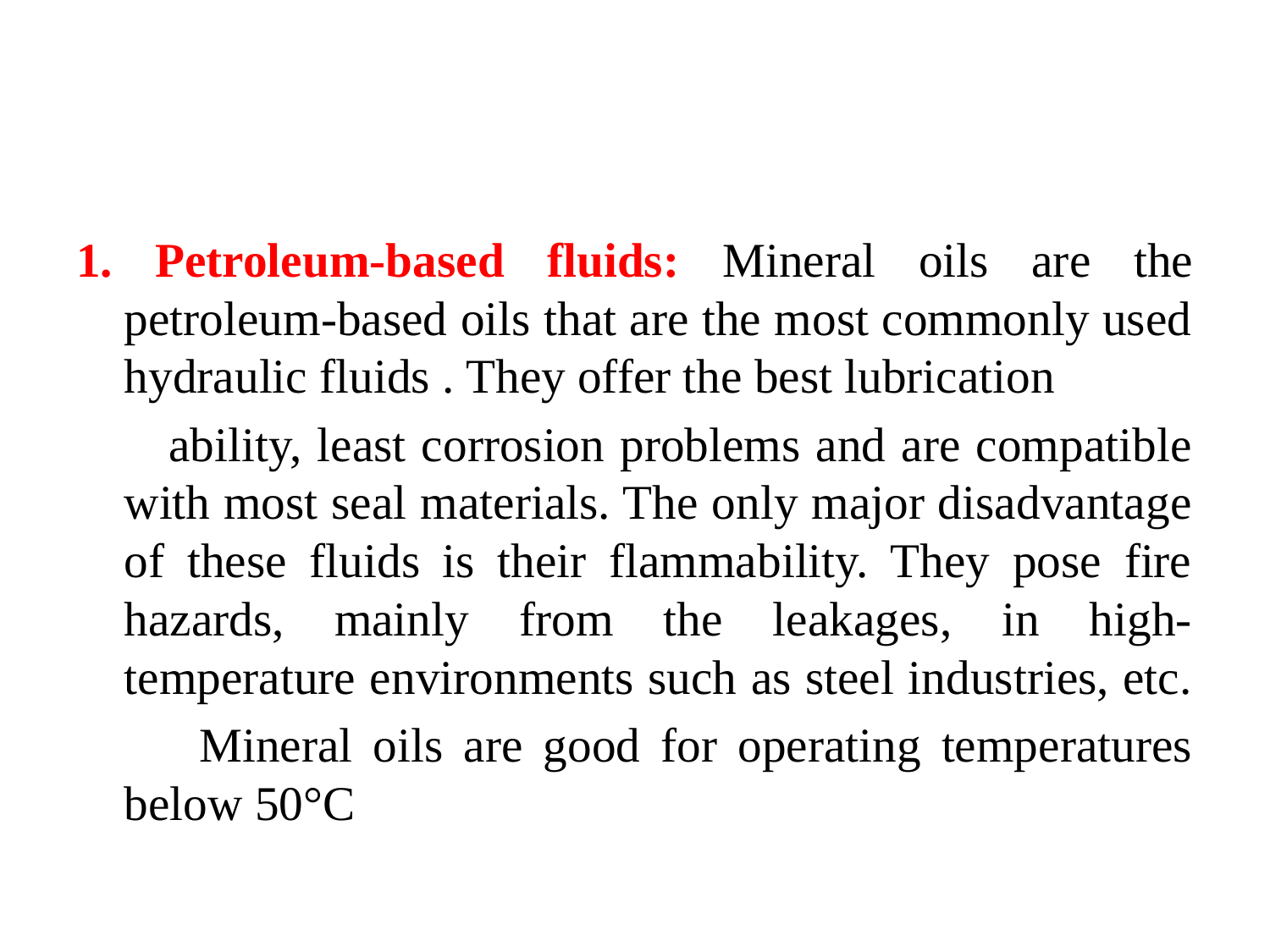

#
1. Petroleum-based fluids: Mineral oils are the petroleum-based oils that are the most commonly used hydraulic fluids . They offer the best lubrication
      ability, least corrosion problems and are compatible with most seal materials. The only major disadvantage of these fluids is their flammability. They pose fire hazards, mainly from the leakages, in high-temperature environments such as steel industries, etc.
      Mineral oils are good for operating temperatures below 50°C